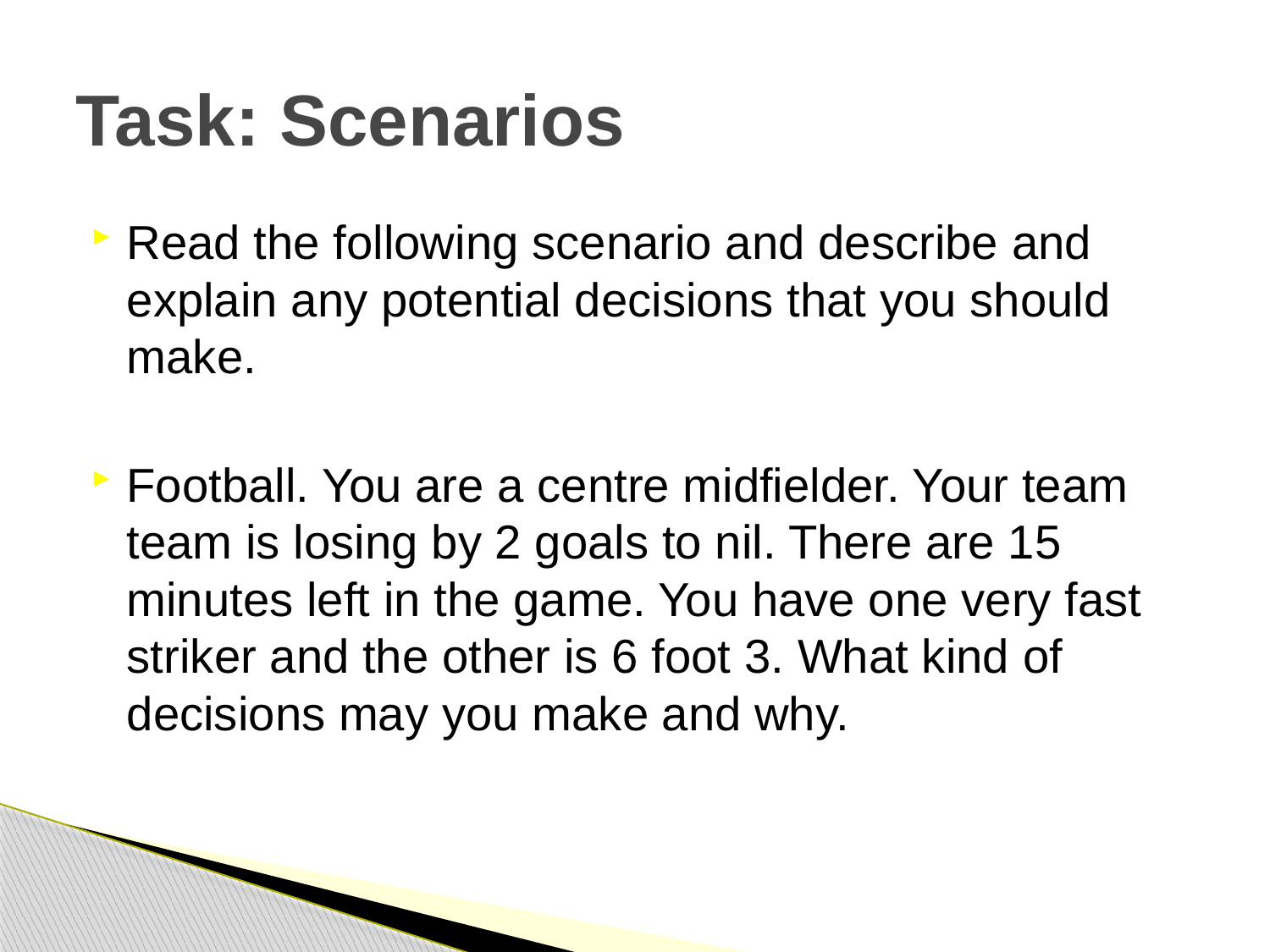

# Task: Scenarios
Read the following scenario and describe and explain any potential decisions that you should make.

Football. You are a centre midfielder. Your team team is losing by 2 goals to nil. There are 15 minutes left in the game. You have one very fast striker and the other is 6 foot 3. What kind of decisions may you make and why.